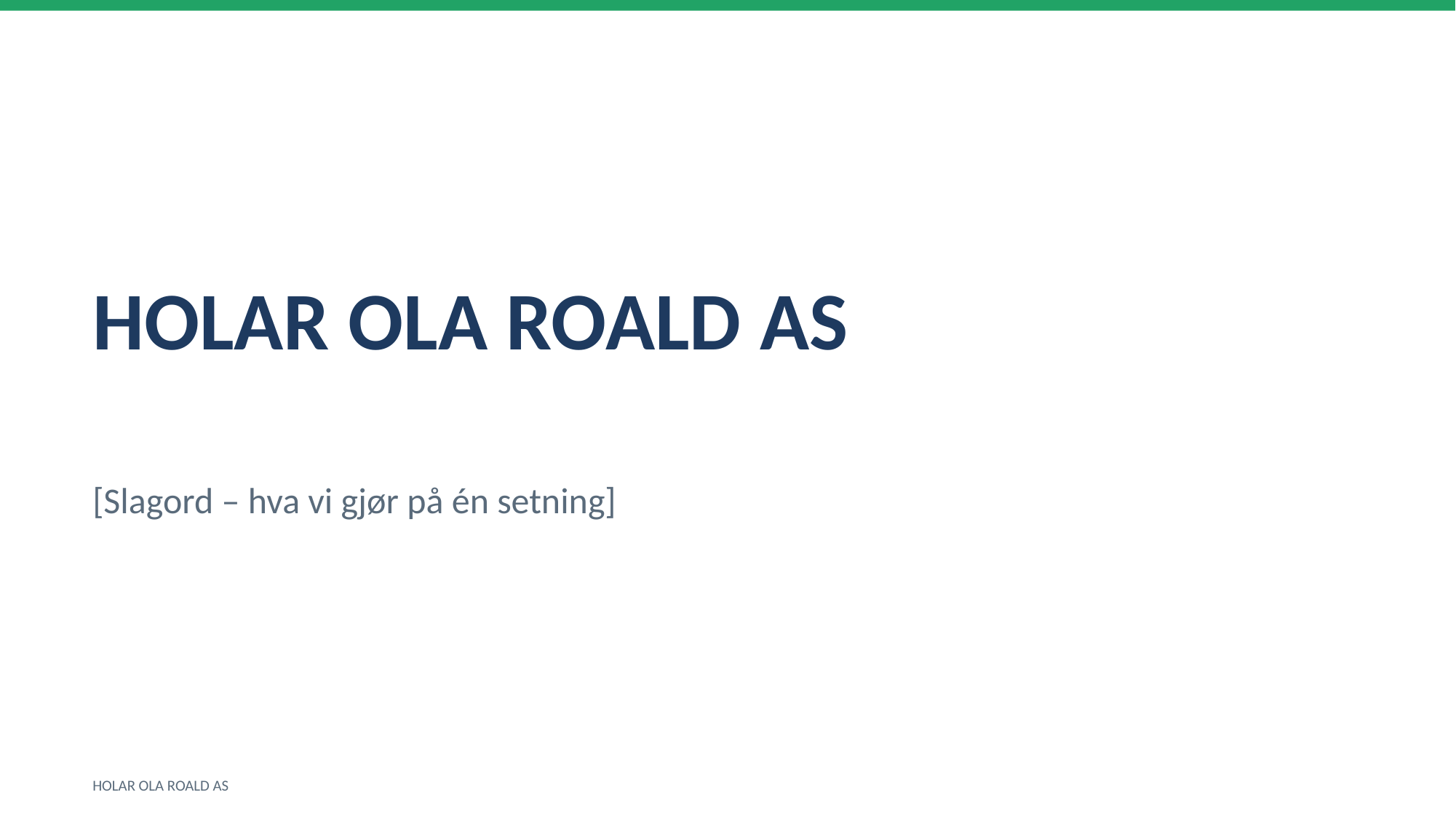

HOLAR OLA ROALD AS
[Slagord – hva vi gjør på én setning]
HOLAR OLA ROALD AS